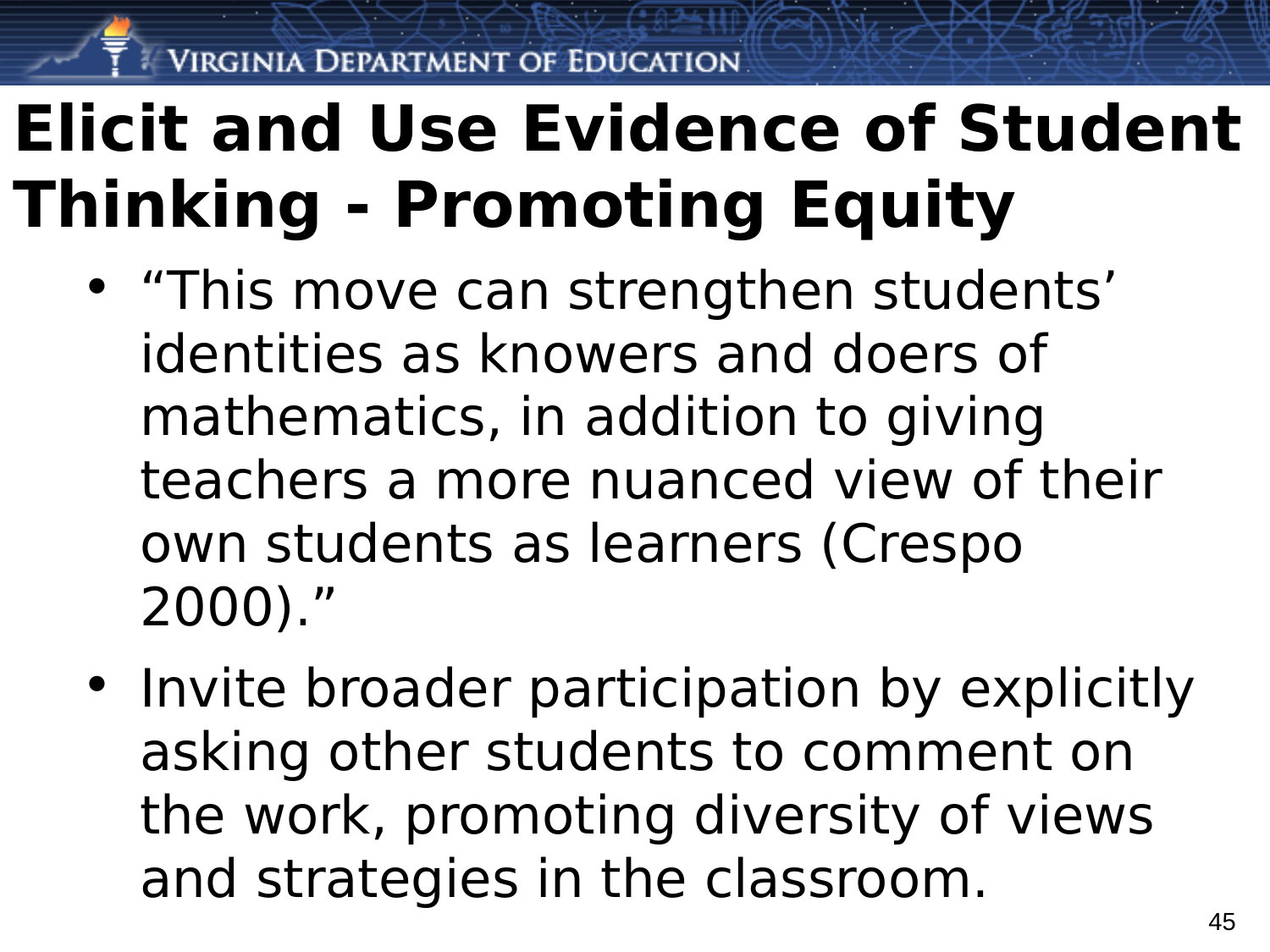

# Elicit and Use Evidence of Student Thinking - Promoting Equity
“This move can strengthen students’ identities as knowers and doers of mathematics, in addition to giving teachers a more nuanced view of their own students as learners (Crespo 2000).”
Invite broader participation by explicitly asking other students to comment on the work, promoting diversity of views and strategies in the classroom.
45